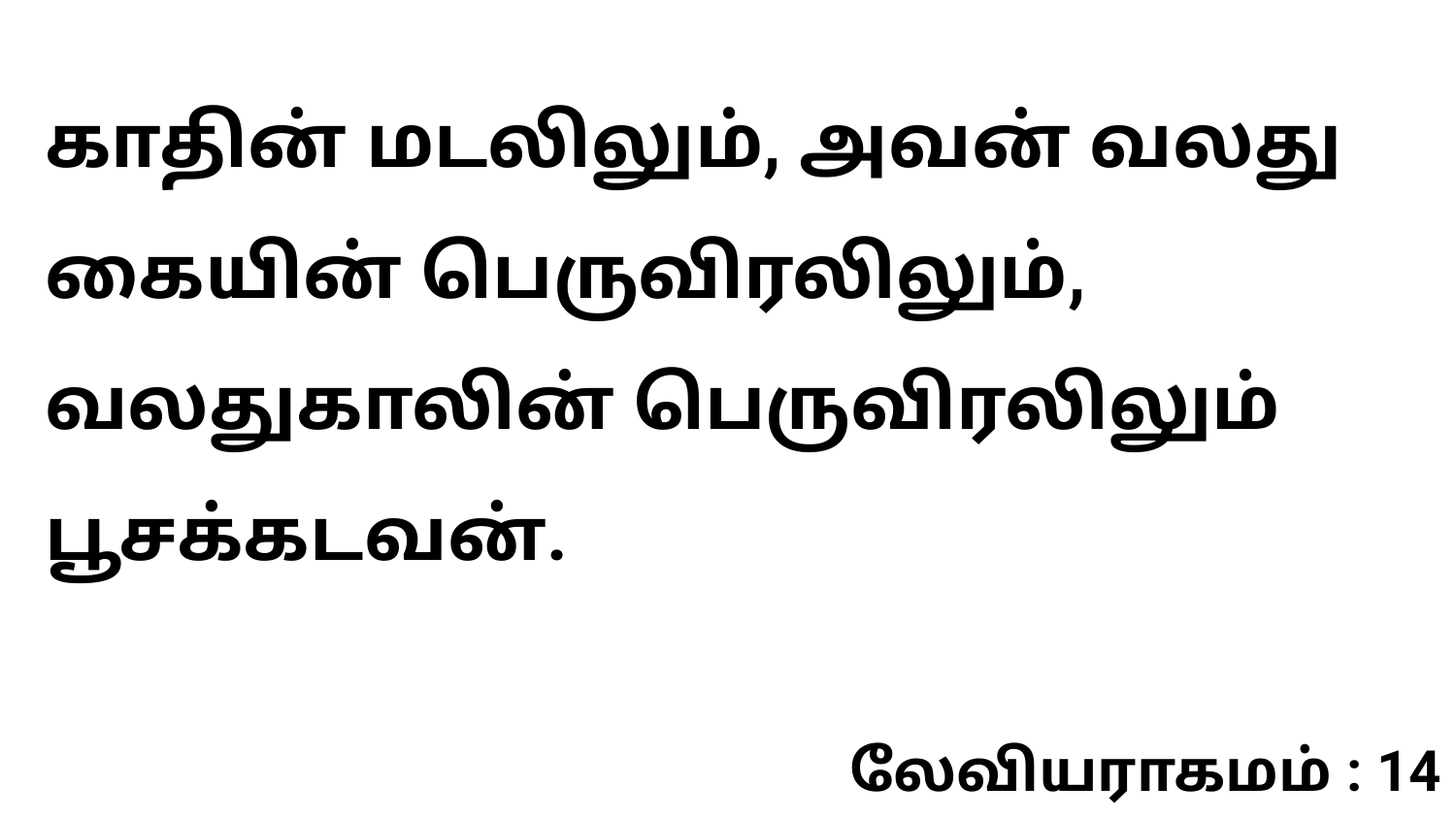

காதின் மடலிலும், அவன் வலது கையின் பெருவிரலிலும், வலதுகாலின் பெருவிரலிலும் பூசக்கடவன்.
லேவியராகமம் : 14